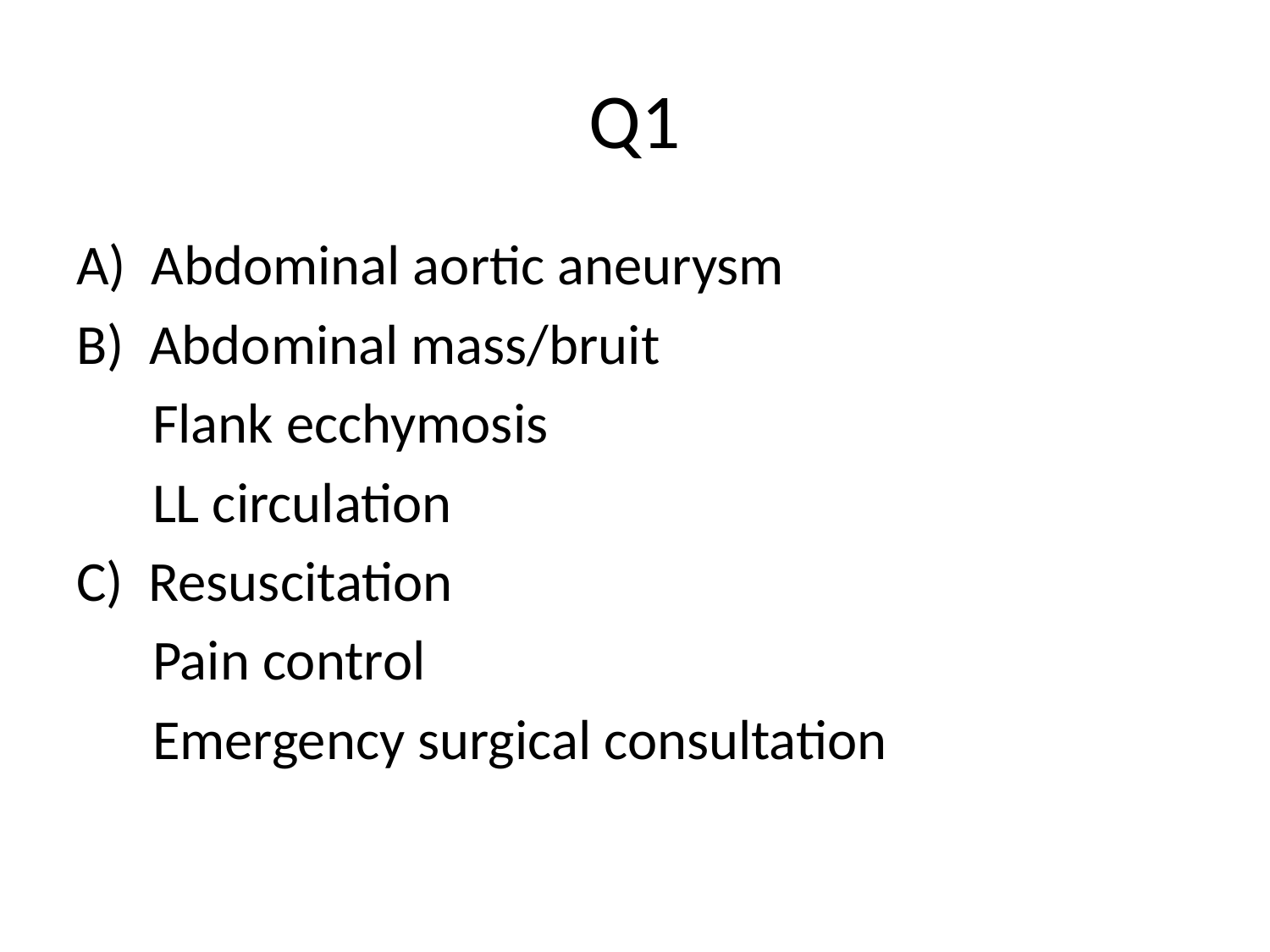

# Q1
A)  Abdominal aortic aneurysm
B)  Abdominal mass/bruit
      Flank ecchymosis
      LL circulation
C)  Resuscitation
      Pain control
      Emergency surgical consultation